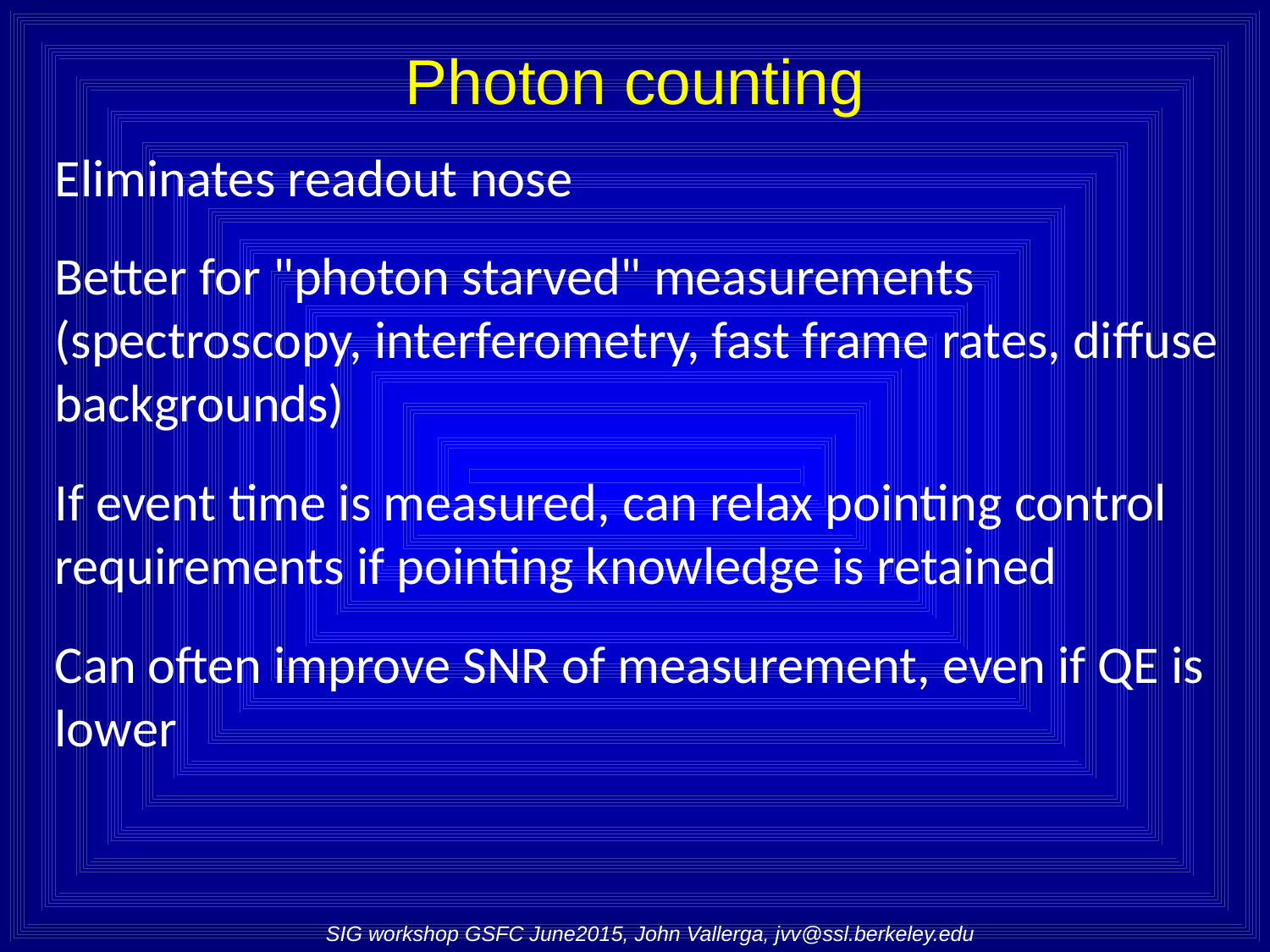

# Photon counting
Eliminates readout nose
Better for "photon starved" measurements (spectroscopy, interferometry, fast frame rates, diffuse backgrounds)
If event time is measured, can relax pointing control requirements if pointing knowledge is retained
Can often improve SNR of measurement, even if QE is lower